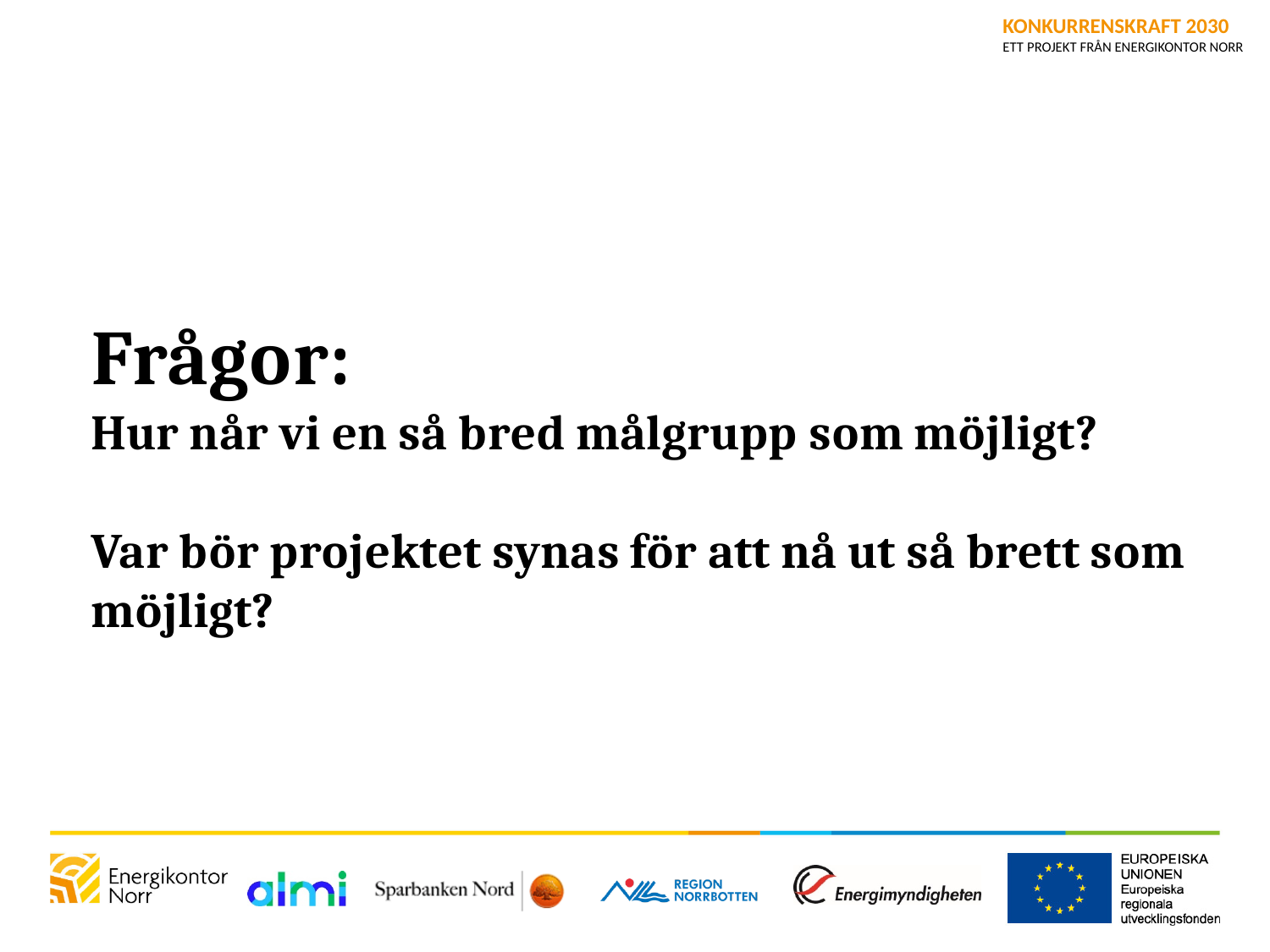

# Frågor: Hur når vi en så bred målgrupp som möjligt? Var bör projektet synas för att nå ut så brett som möjligt?